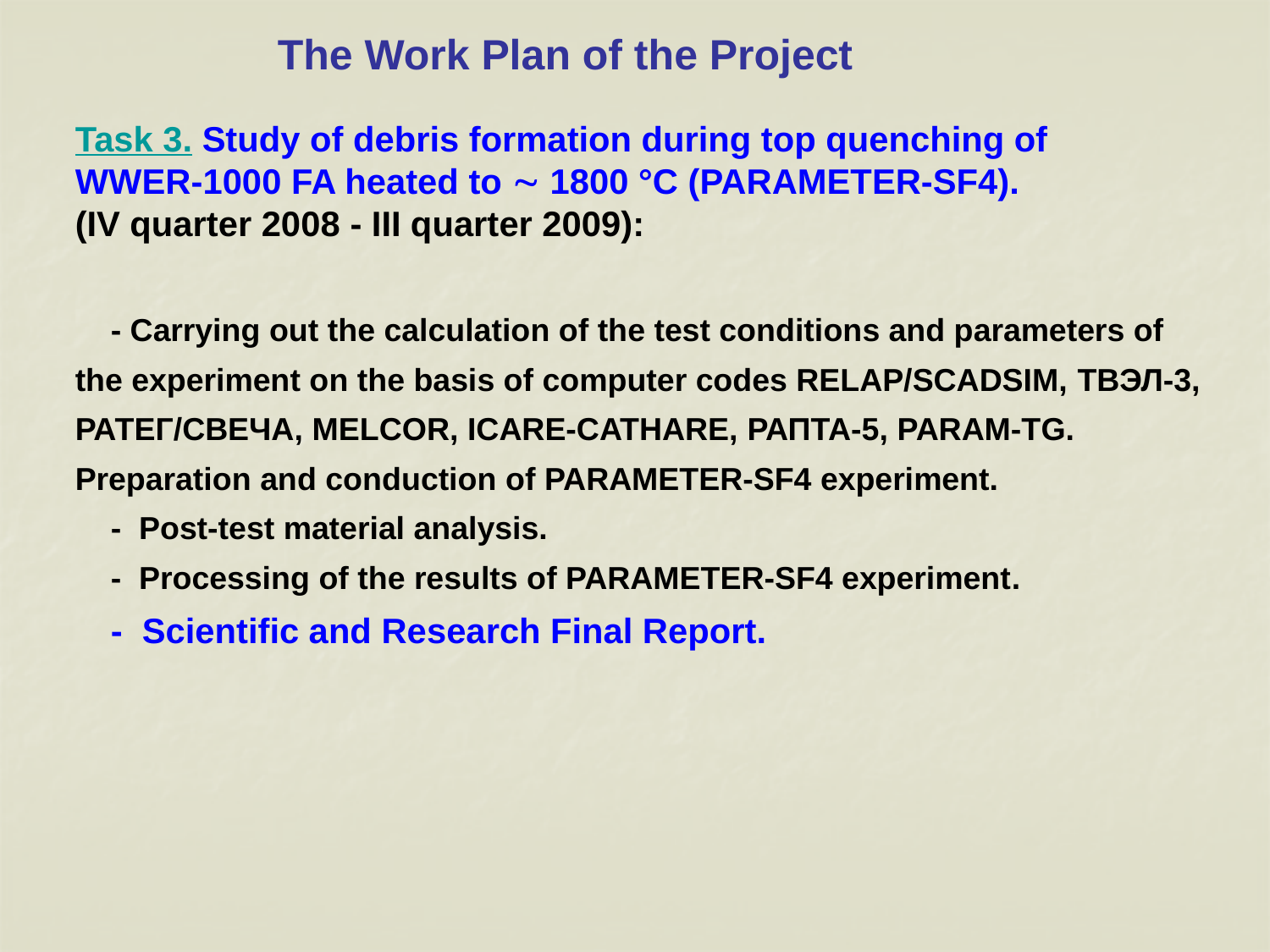

The Work Plan of the Project

Task 3. Study of debris formation during top quenching of
WWER-1000 FA heated to ∼ 1800 °C (PARAMETER-SF4).
(IV quarter 2008 - III quarter 2009):

    - Carrying out the calculation of the test conditions and parameters of
the experiment on the basis of computer codes RELAP/SCADSIM, ТВЭЛ-3,
РАТЕГ/СВЕЧА, MELCOR, ICARE-CATHARE, РАПТА-5, PARAM-TG.
Preparation and conduction of PARAMETER-SF4 experiment.
    -  Post-test material analysis.
    -  Processing of the results of PARAMETER-SF4 experiment.
    -  Scientific and Research Final Report.